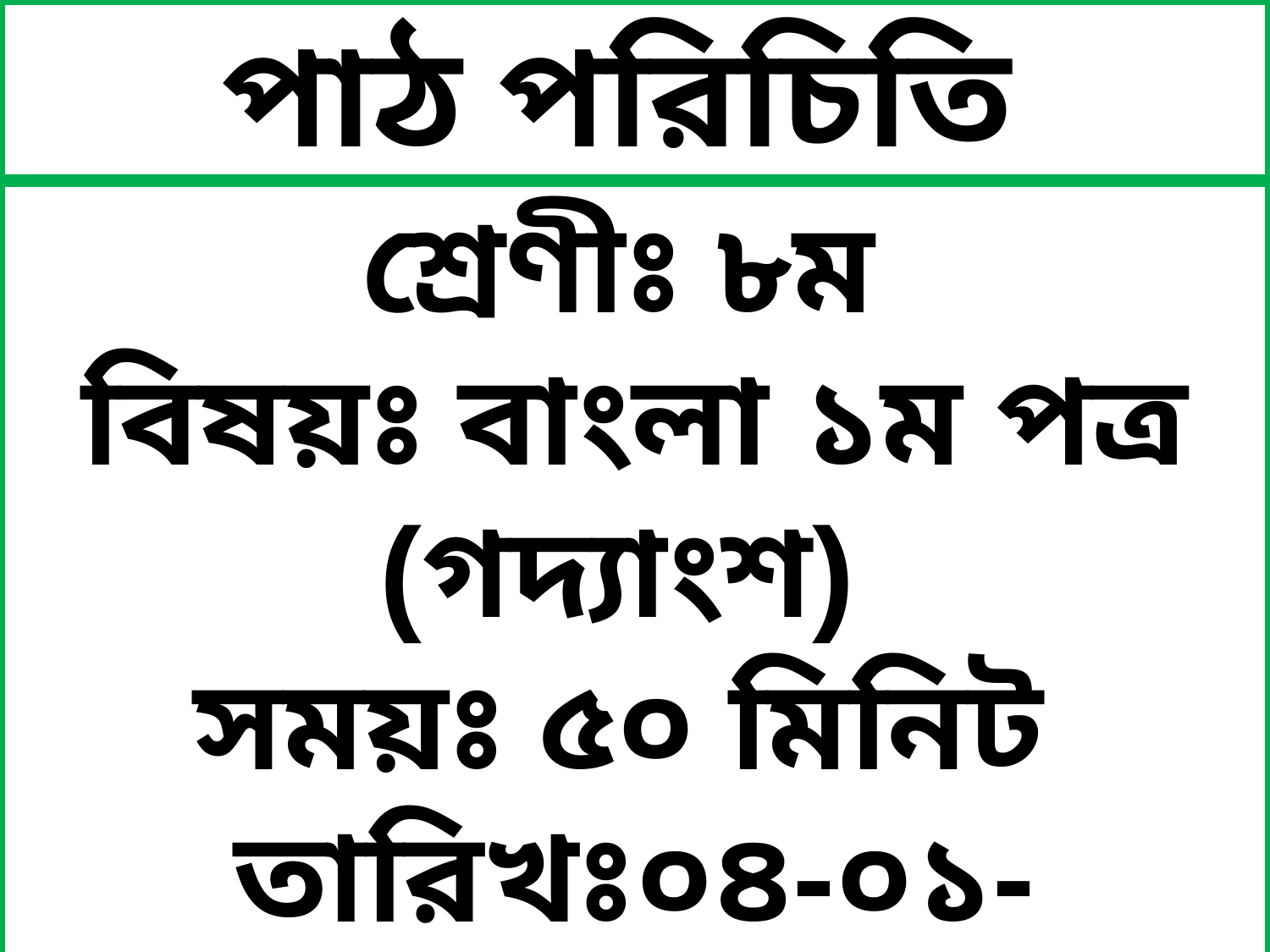

পাঠ পরিচিতি
শ্রেণীঃ ৮ম
 বিষয়ঃ বাংলা ১ম পত্র
(গদ্যাংশ)
সময়ঃ ৫০ মিনিট
তারিখঃ০৪-০১-২০২০ইং